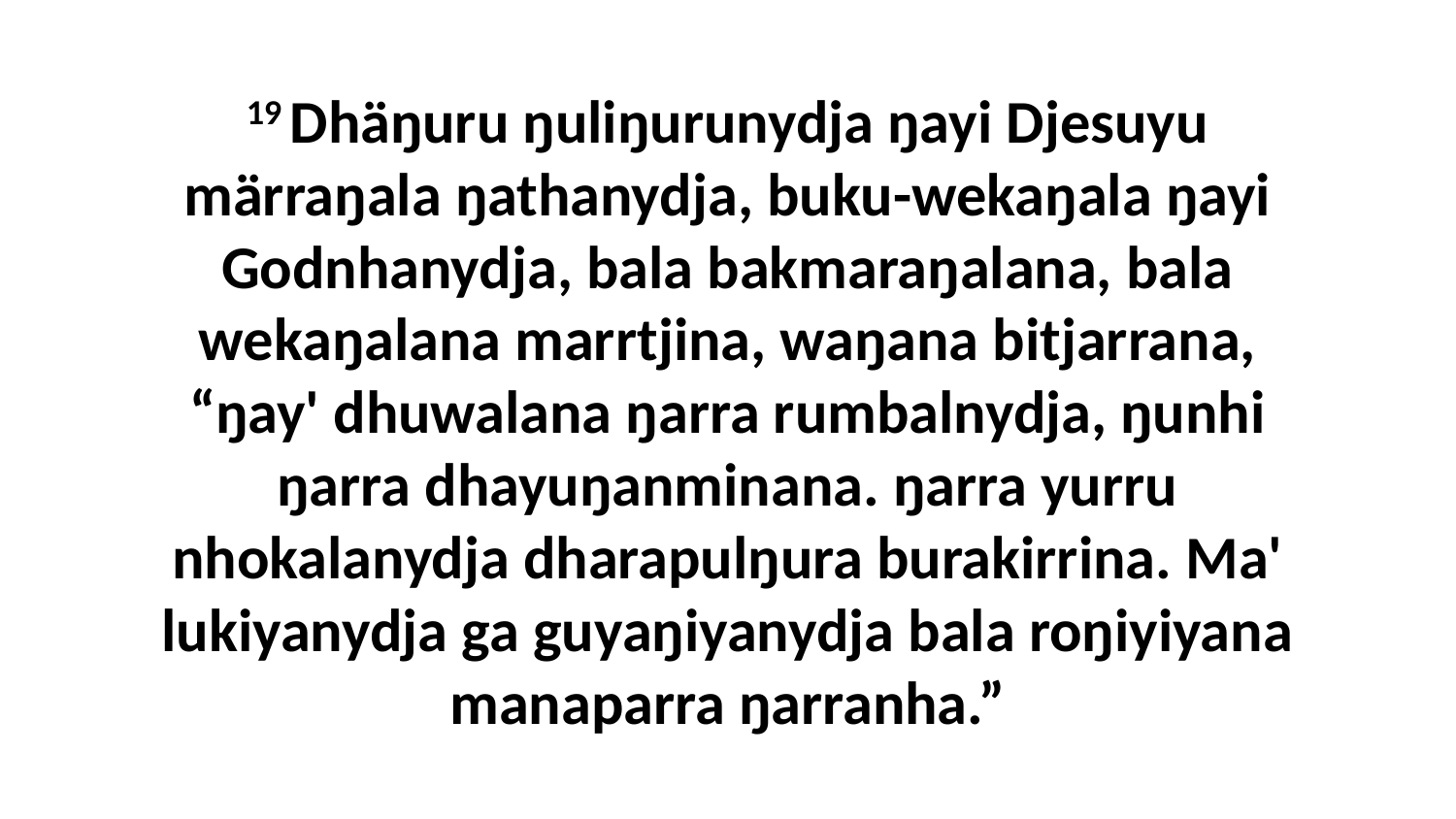

19 Dhäŋuru ŋuliŋurunydja ŋayi Djesuyu märraŋala ŋathanydja, buku-wekaŋala ŋayi Godnhanydja, bala bakmaraŋalana, bala wekaŋalana marrtjina, waŋana bitjarrana, “ŋay' dhuwalana ŋarra rumbalnydja, ŋunhi ŋarra dhayuŋanminana. ŋarra yurru nhokalanydja dharapulŋura burakirrina. Ma' lukiyanydja ga guyaŋiyanydja bala roŋiyiyana manaparra ŋarranha.”